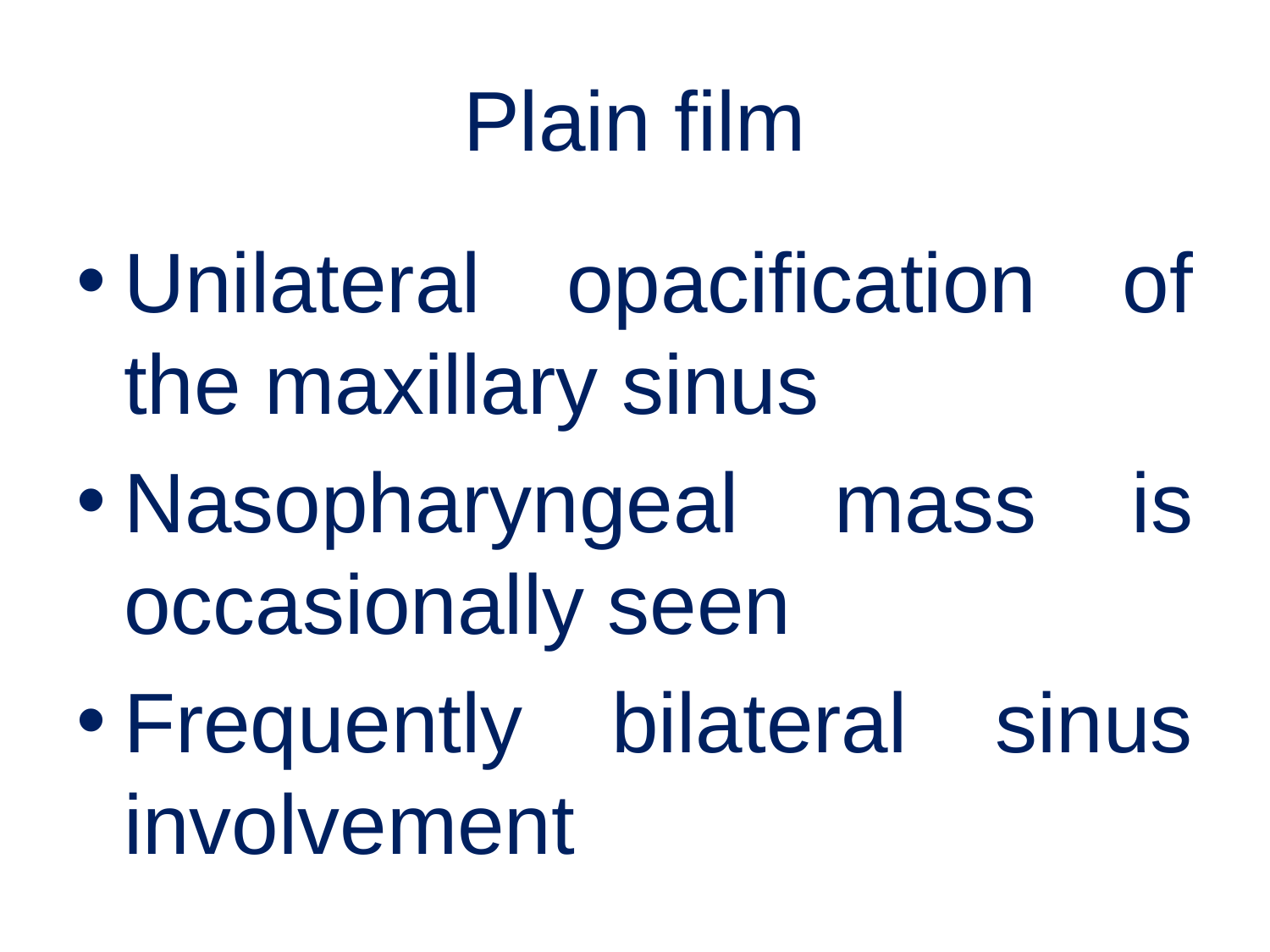

# Plain film
Unilateral opacification of the maxillary sinus
Nasopharyngeal mass is occasionally seen
Frequently bilateral sinus involvement